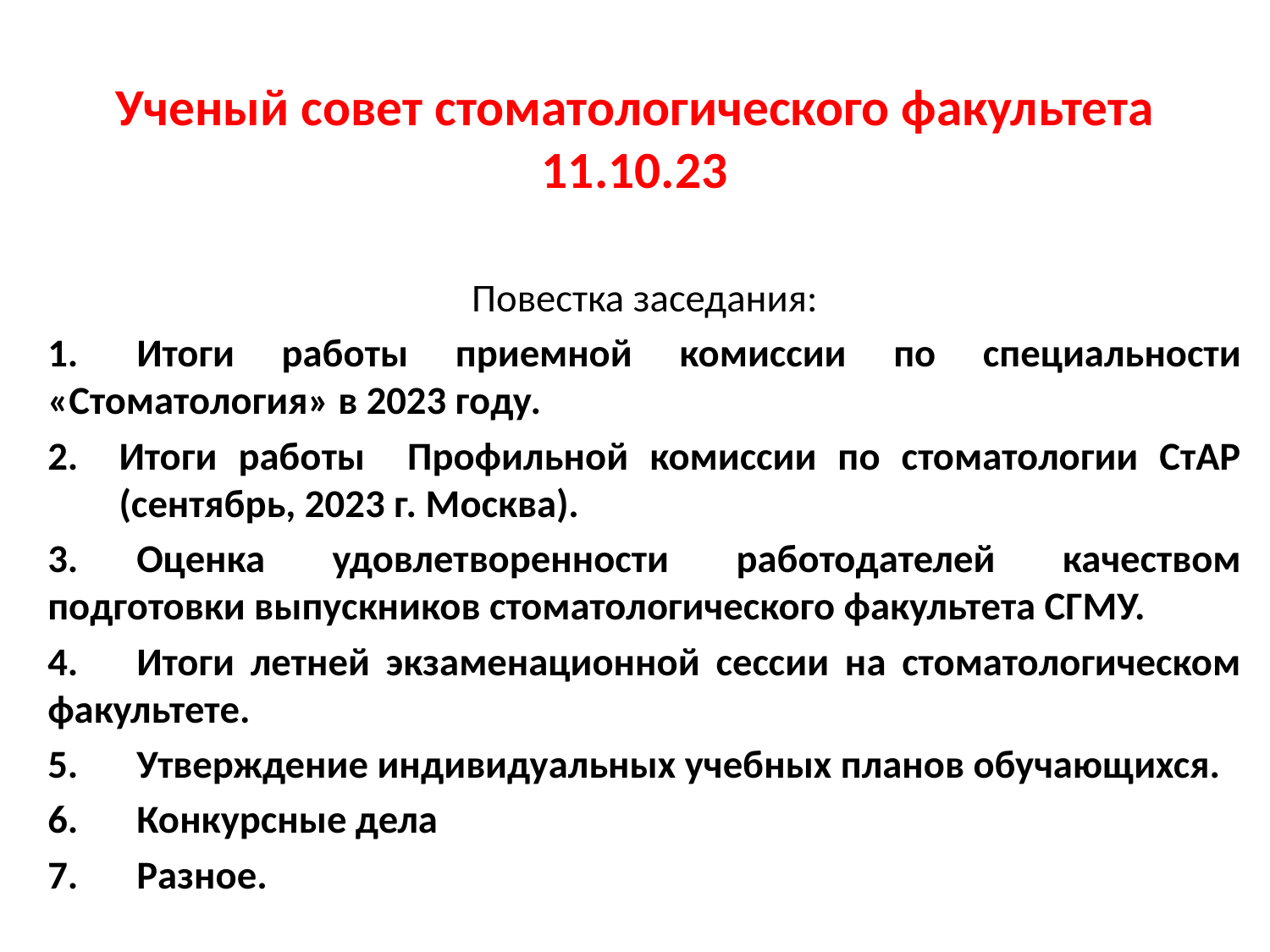

# Ученый совет стоматологического факультета 11.10.23
Повестка заседания:
1.	Итоги работы приемной комиссии по специальности «Стоматология» в 2023 году.
Итоги работы  Профильной комиссии по стоматологии СтАР (сентябрь, 2023 г. Москва).
3.	Оценка удовлетворенности работодателей качеством подготовки выпускников стоматологического факультета СГМУ.
4.	Итоги летней экзаменационной сессии на стоматологическом факультете.
5.	Утверждение индивидуальных учебных планов обучающихся.
6.	Конкурсные дела
7.	Разное.